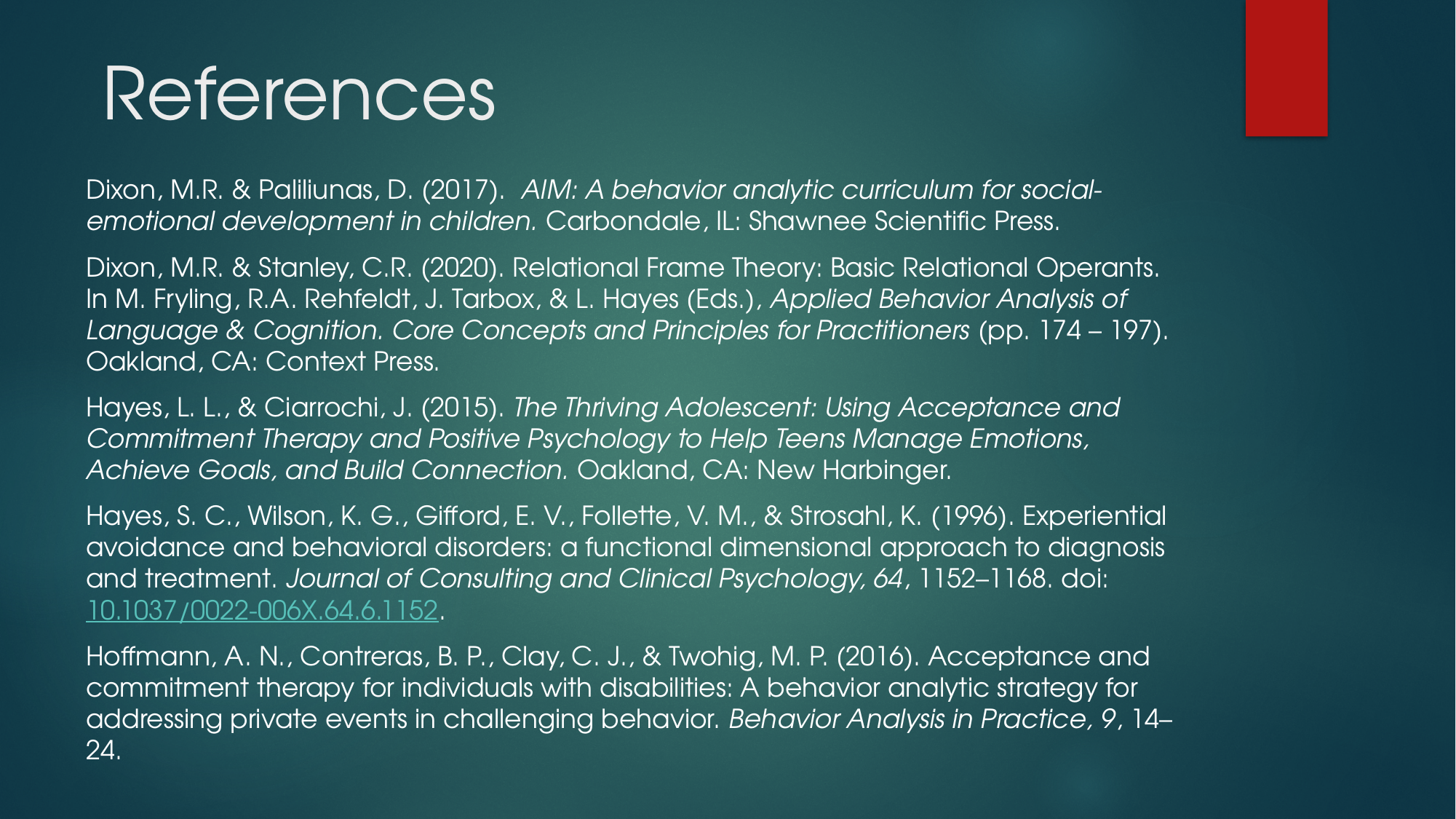

# References
Dixon, M.R. & Paliliunas, D. (2017).  AIM: A behavior analytic curriculum for social-emotional development in children. Carbondale, IL: Shawnee Scientific Press.
Dixon, M.R. & Stanley, C.R. (2020). Relational Frame Theory: Basic Relational Operants. In M. Fryling, R.A. Rehfeldt, J. Tarbox, & L. Hayes (Eds.), Applied Behavior Analysis of Language & Cognition. Core Concepts and Principles for Practitioners (pp. 174 – 197). Oakland, CA: Context Press.
Hayes, L. L., & Ciarrochi, J. (2015). The Thriving Adolescent: Using Acceptance and Commitment Therapy and Positive Psychology to Help Teens Manage Emotions, Achieve Goals, and Build Connection. Oakland, CA: New Harbinger.
Hayes, S. C., Wilson, K. G., Gifford, E. V., Follette, V. M., & Strosahl, K. (1996). Experiential avoidance and behavioral disorders: a functional dimensional approach to diagnosis and treatment. Journal of Consulting and Clinical Psychology, 64, 1152–1168. doi:10.1037/0022-006X.64.6.1152.
Hoffmann, A. N., Contreras, B. P., Clay, C. J., & Twohig, M. P. (2016). Acceptance and commitment therapy for individuals with disabilities: A behavior analytic strategy for addressing private events in challenging behavior. Behavior Analysis in Practice, 9, 14–24.